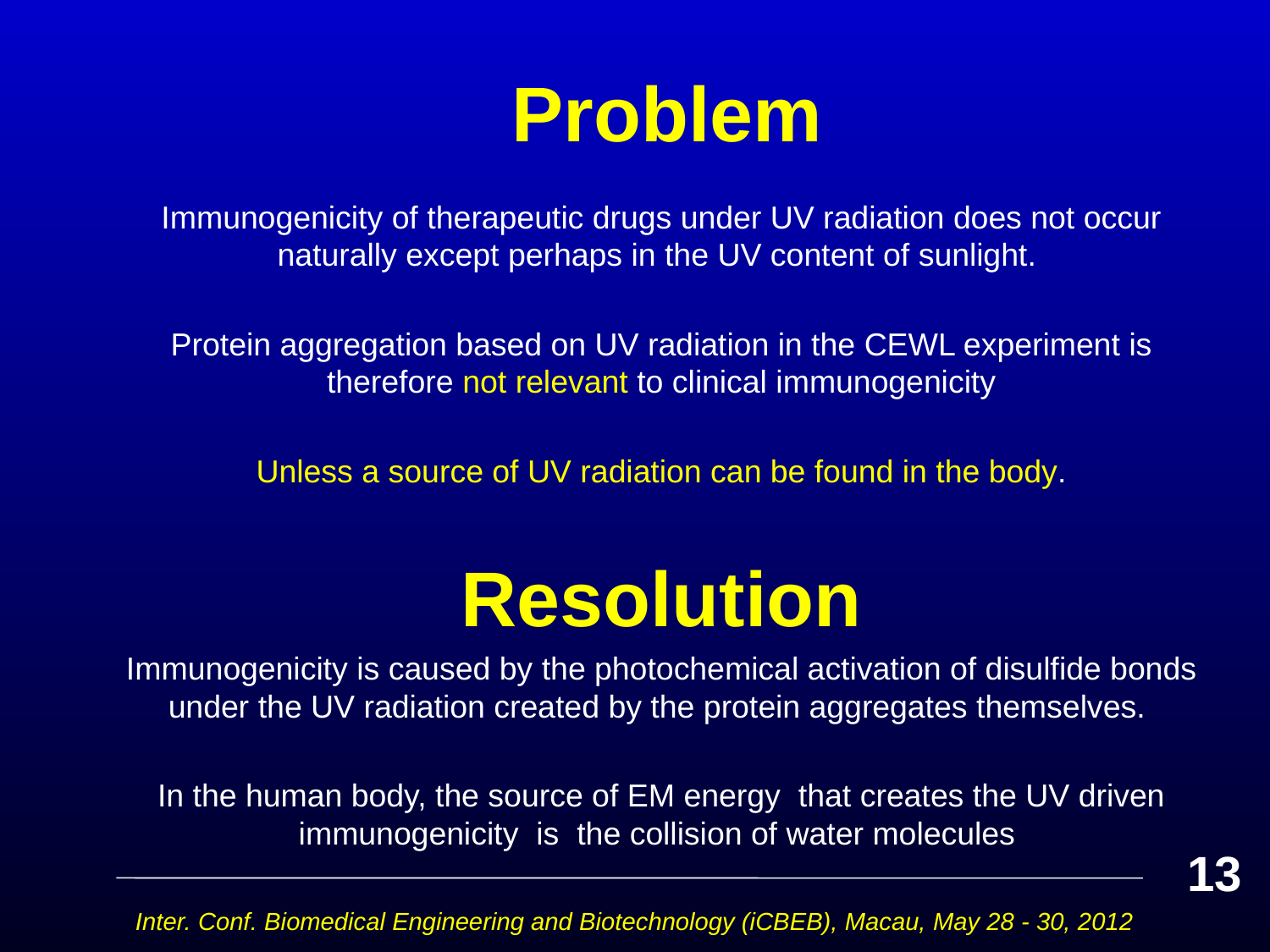

# Problem
Immunogenicity of therapeutic drugs under UV radiation does not occur naturally except perhaps in the UV content of sunlight.

Protein aggregation based on UV radiation in the CEWL experiment is therefore not relevant to clinical immunogenicity

 Unless a source of UV radiation can be found in the body.

Resolution
Immunogenicity is caused by the photochemical activation of disulfide bonds under the UV radiation created by the protein aggregates themselves.

In the human body, the source of EM energy  that creates the UV driven immunogenicity  is  the collision of water molecules
13
Inter. Conf. Biomedical Engineering and Biotechnology (iCBEB), Macau, May 28 - 30, 2012